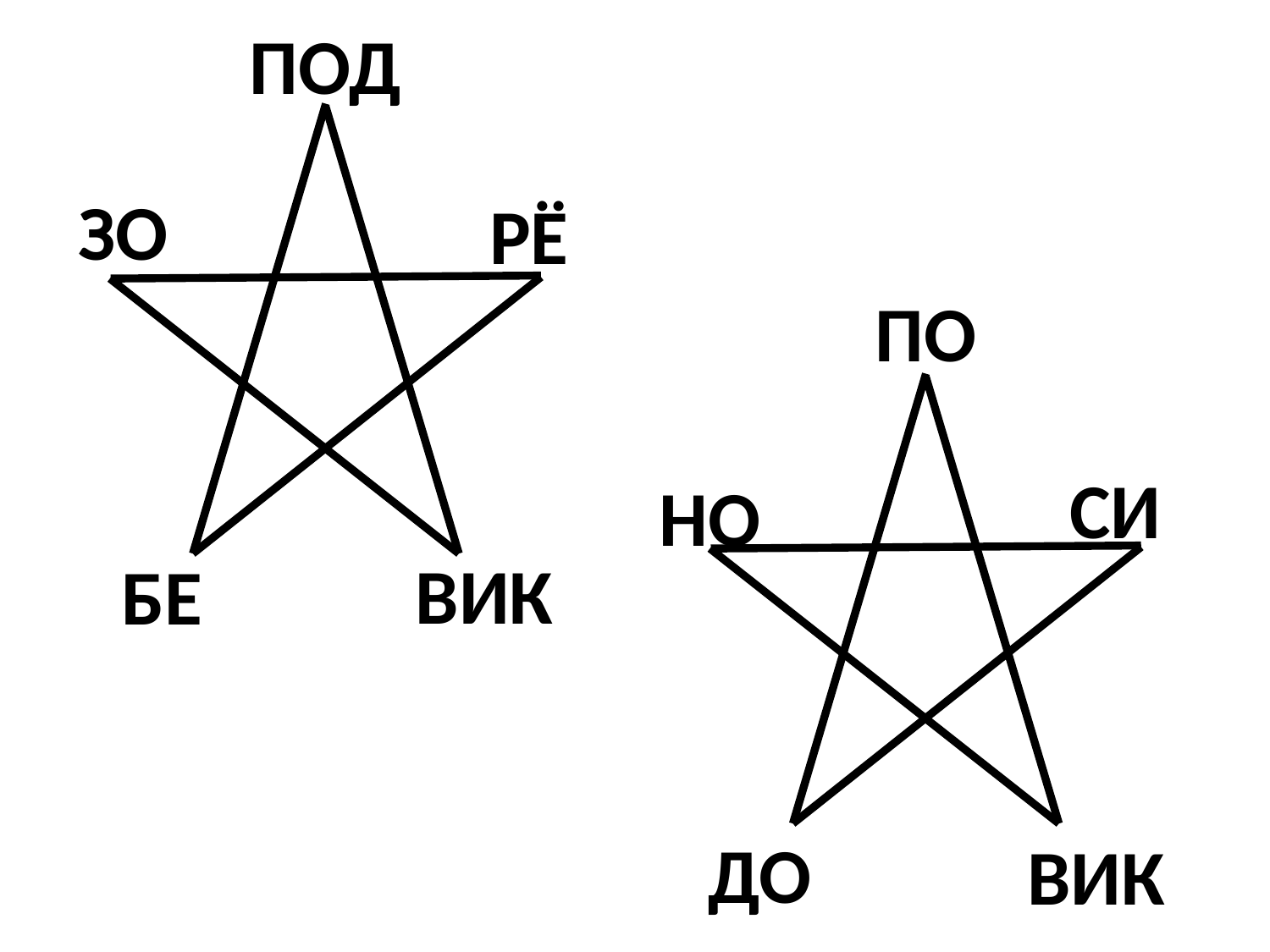

ПОД
ЗО
РЁ
ПО
СИ
НО
ВИК
БЕ
ДО
ВИК